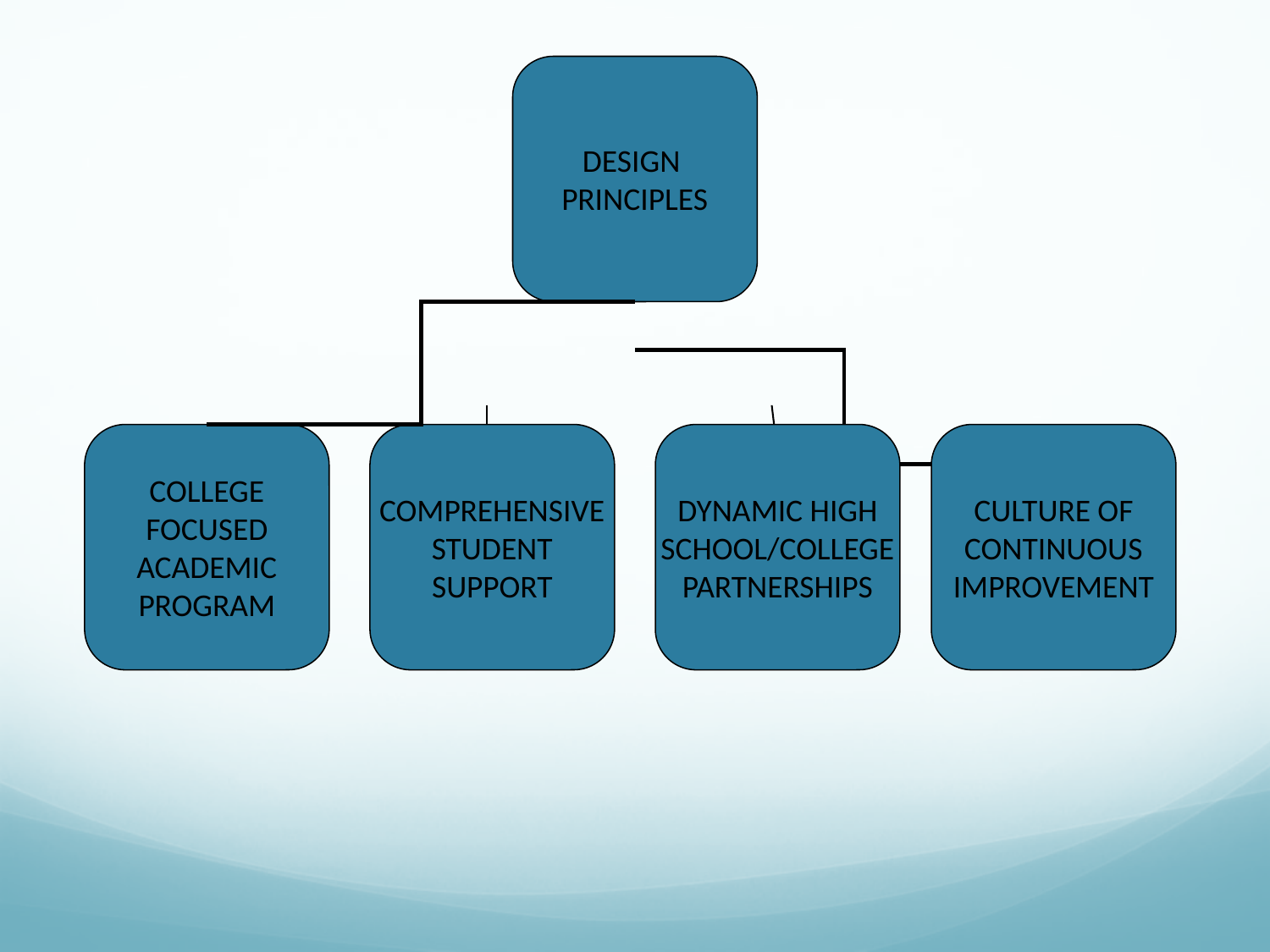

DESIGN
PRINCIPLES
COLLEGE
 FOCUSED
ACADEMIC
PROGRAM
COMPREHENSIVE
STUDENT
SUPPORT
DYNAMIC HIGH
SCHOOL/COLLEGE
PARTNERSHIPS
CULTURE OF
CONTINUOUS
IMPROVEMENT